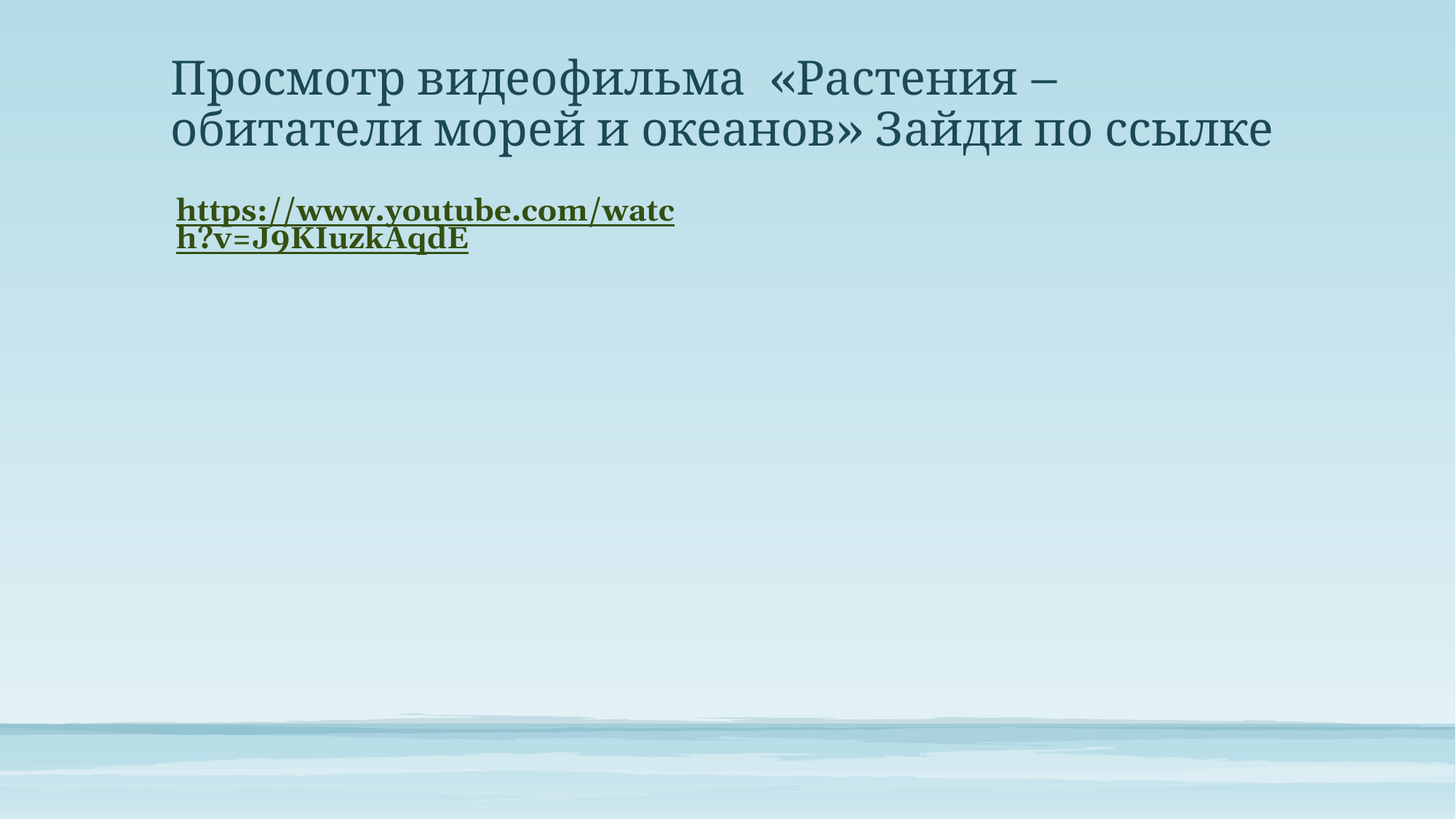

# Просмотр видеофильма  «Растения –обитатели морей и океанов» Зайди по ссылке
https://www.youtube.com/watch?v=J9KIuzkAqdE